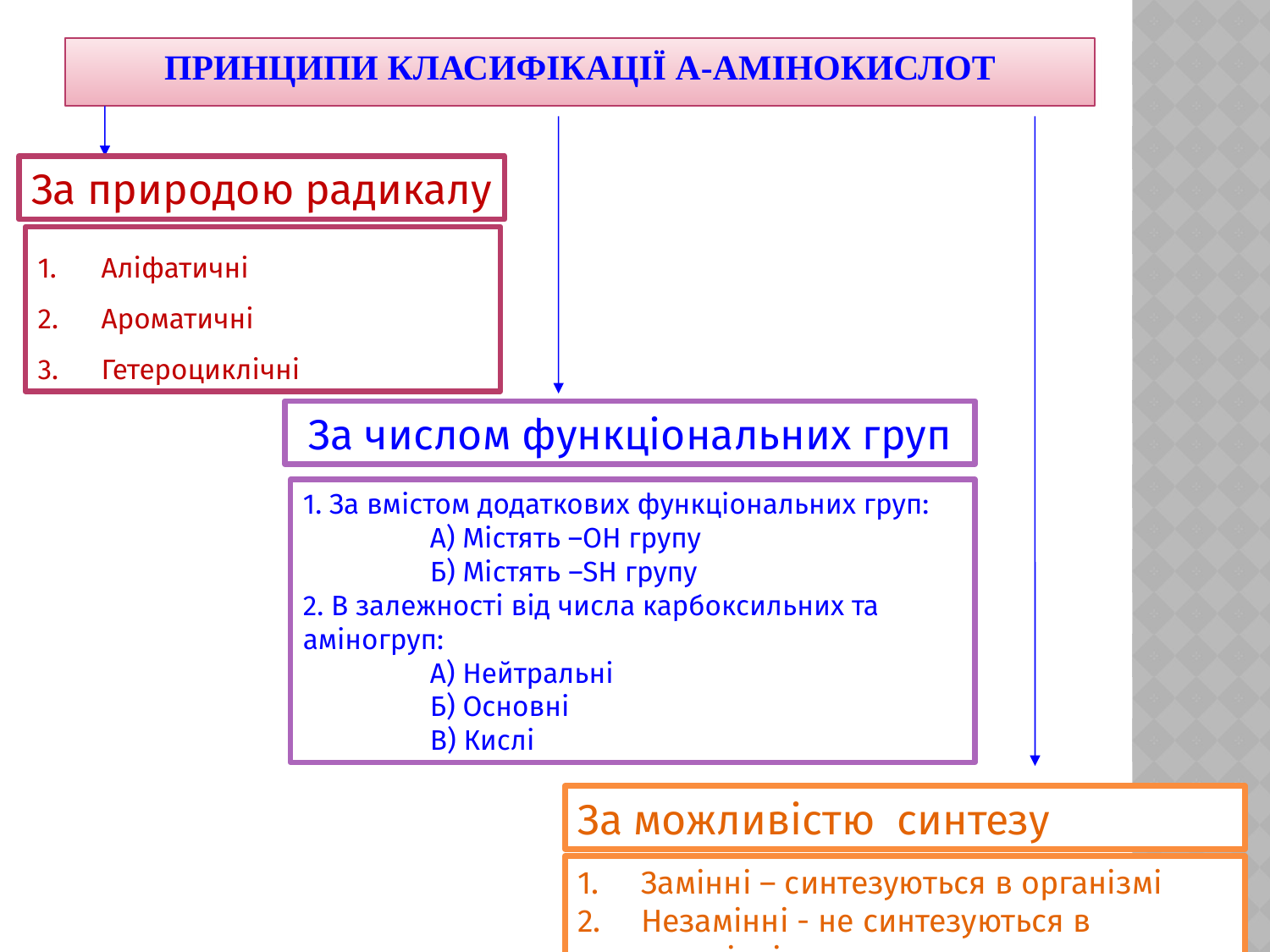

Принципи класифікації α-амінокислот

За природою радикалу
Аліфатичні
Ароматичні
Гетероциклічні
За числом функціональних груп
1. За вмістом додаткових функціональних груп:
	А) Містять –ОН групу
	Б) Містять –SH групу
2. В залежності від числа карбоксильних та аміногруп:
	А) Нейтральні
	Б) Основні
	В) Кислі
За можливістю  синтезу
Замінні – синтезуються в організмі
Незамінні - не синтезуються в організмі
7